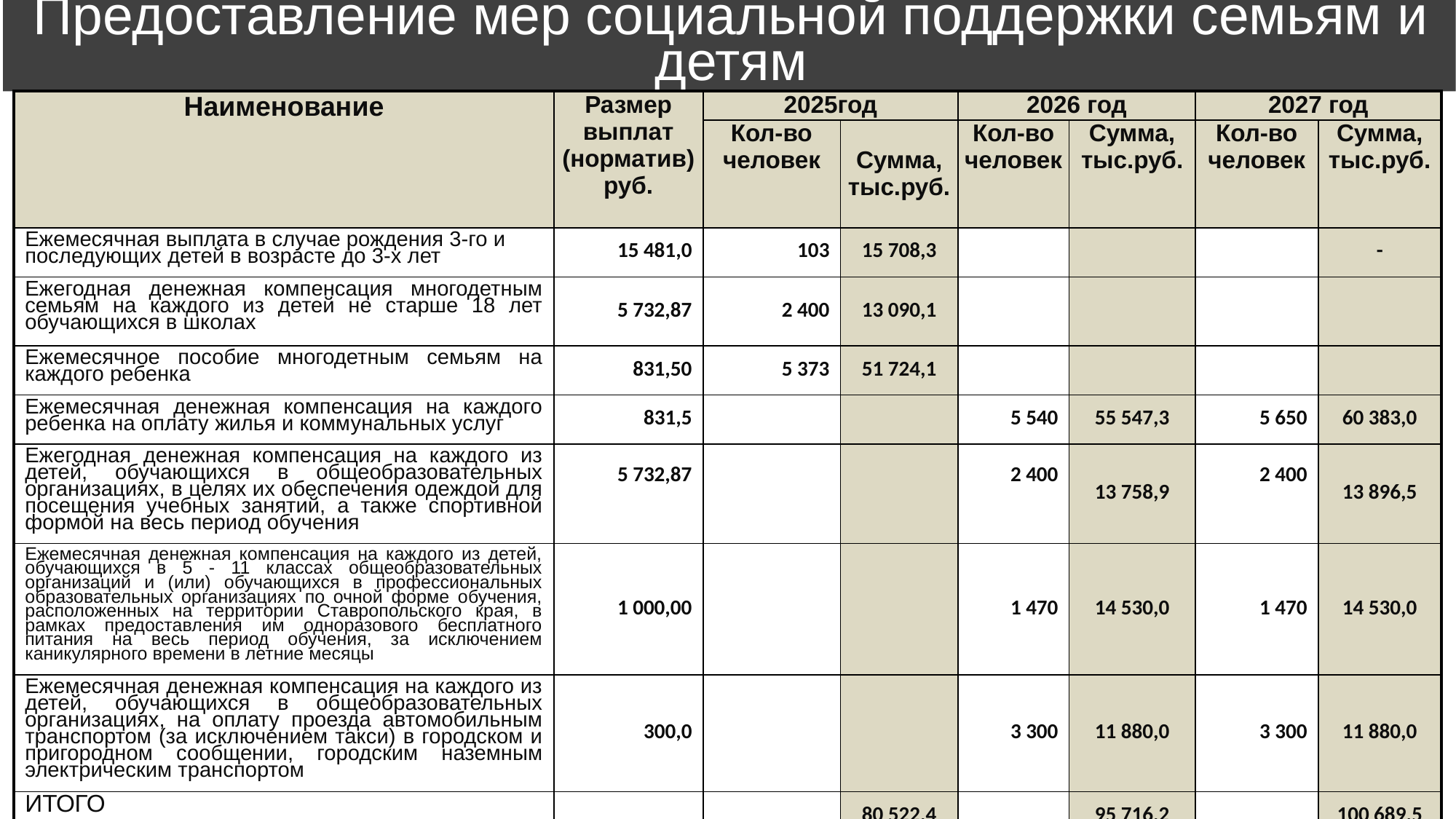

# Предоставление мер социальной поддержки семьям и детям
| Наименование | Размер выплат (норматив) руб. | 2025год |  | 2026 год |  | 2027 год |  |
| --- | --- | --- | --- | --- | --- | --- | --- |
|  |  | Кол-во человек | Сумма, тыс.руб. | Кол-во человек | Сумма, тыс.руб. | Кол-во человек | Сумма, тыс.руб. |
| Ежемесячная выплата в случае рождения 3-го и последующих детей в возрасте до 3-х лет | 15 481,0 | 103 | 15 708,3 |  |  |  | - |
| Ежегодная денежная компенсация многодетным семьям на каждого из детей не старше 18 лет обучающихся в школах | 5 732,87 | 2 400 | 13 090,1 |  |  |  |  |
| Ежемесячное пособие многодетным семьям на каждого ребенка | 831,50 | 5 373 | 51 724,1 |  |  |  |  |
| Ежемесячная денежная компенсация на каждого ребенка на оплату жилья и коммунальных услуг | 831,5 |  |  | 5 540 | 55 547,3 | 5 650 | 60 383,0 |
| Ежегодная денежная компенсация на каждого из детей, обучающихся в общеобразовательных организациях, в целях их обеспечения одеждой для посещения учебных занятий, а также спортивной формой на весь период обучения | 5 732,87 |  |  | 2 400 | 13 758,9 | 2 400 | 13 896,5 |
| Ежемесячная денежная компенсация на каждого из детей, обучающихся в 5 - 11 классах общеобразовательных организаций и (или) обучающихся в профессиональных образовательных организациях по очной форме обучения, расположенных на территории Ставропольского края, в рамках предоставления им одноразового бесплатного питания на весь период обучения, за исключением каникулярного времени в летние месяцы | 1 000,00 |  |  | 1 470 | 14 530,0 | 1 470 | 14 530,0 |
| Ежемесячная денежная компенсация на каждого из детей, обучающихся в общеобразовательных организациях, на оплату проезда автомобильным транспортом (за исключением такси) в городском и пригородном сообщении, городским наземным электрическим транспортом | 300,0 |  |  | 3 300 | 11 880,0 | 3 300 | 11 880,0 |
| ИТОГО |  |  | 80 522,4 |  | 95 716,2 |  | 100 689,5 |